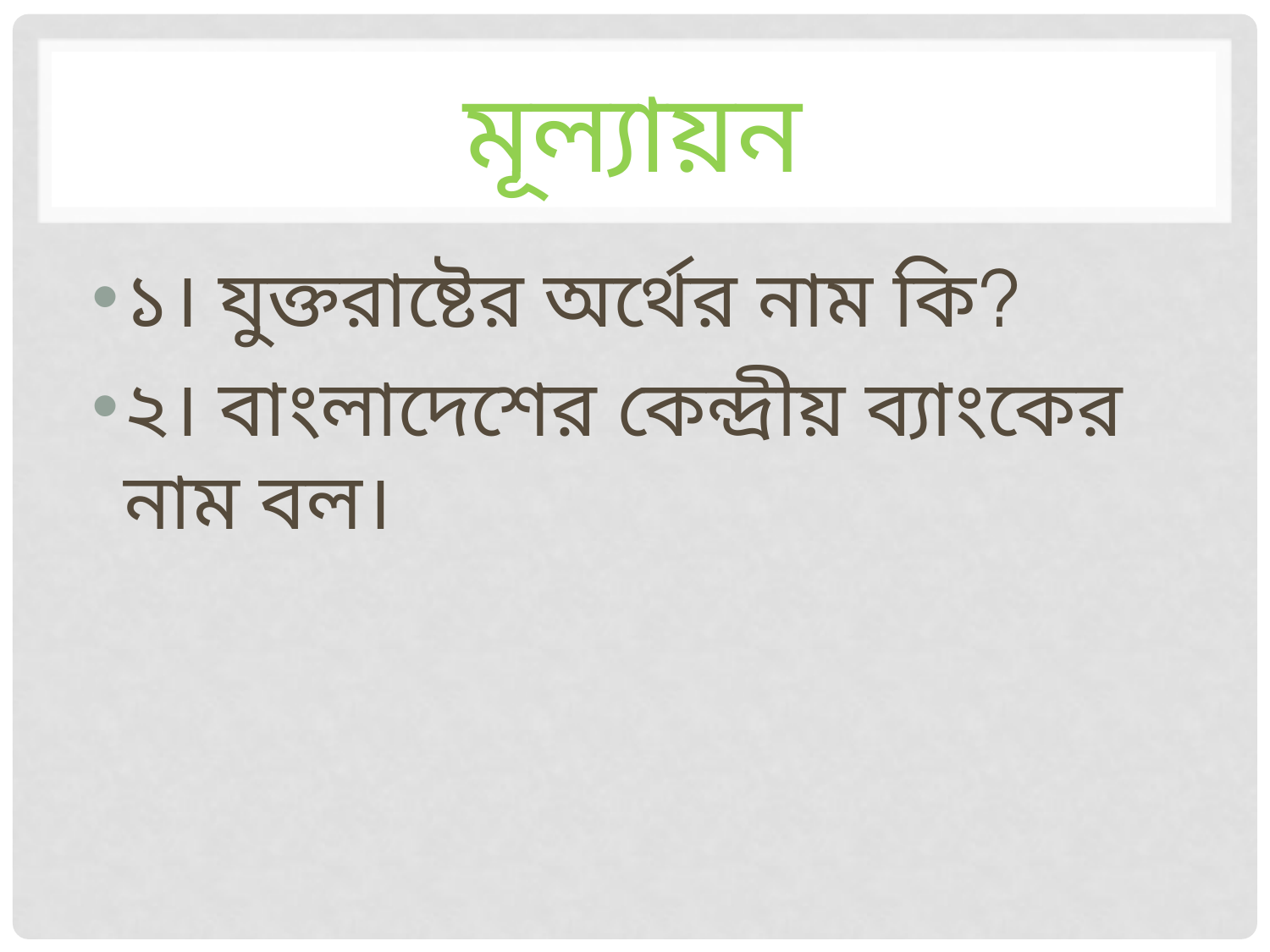

# মূল্যায়ন
১। যুক্তরাষ্টের অর্থের নাম কি?
২। বাংলাদেশের কেন্দ্রীয় ব্যাংকের নাম বল।